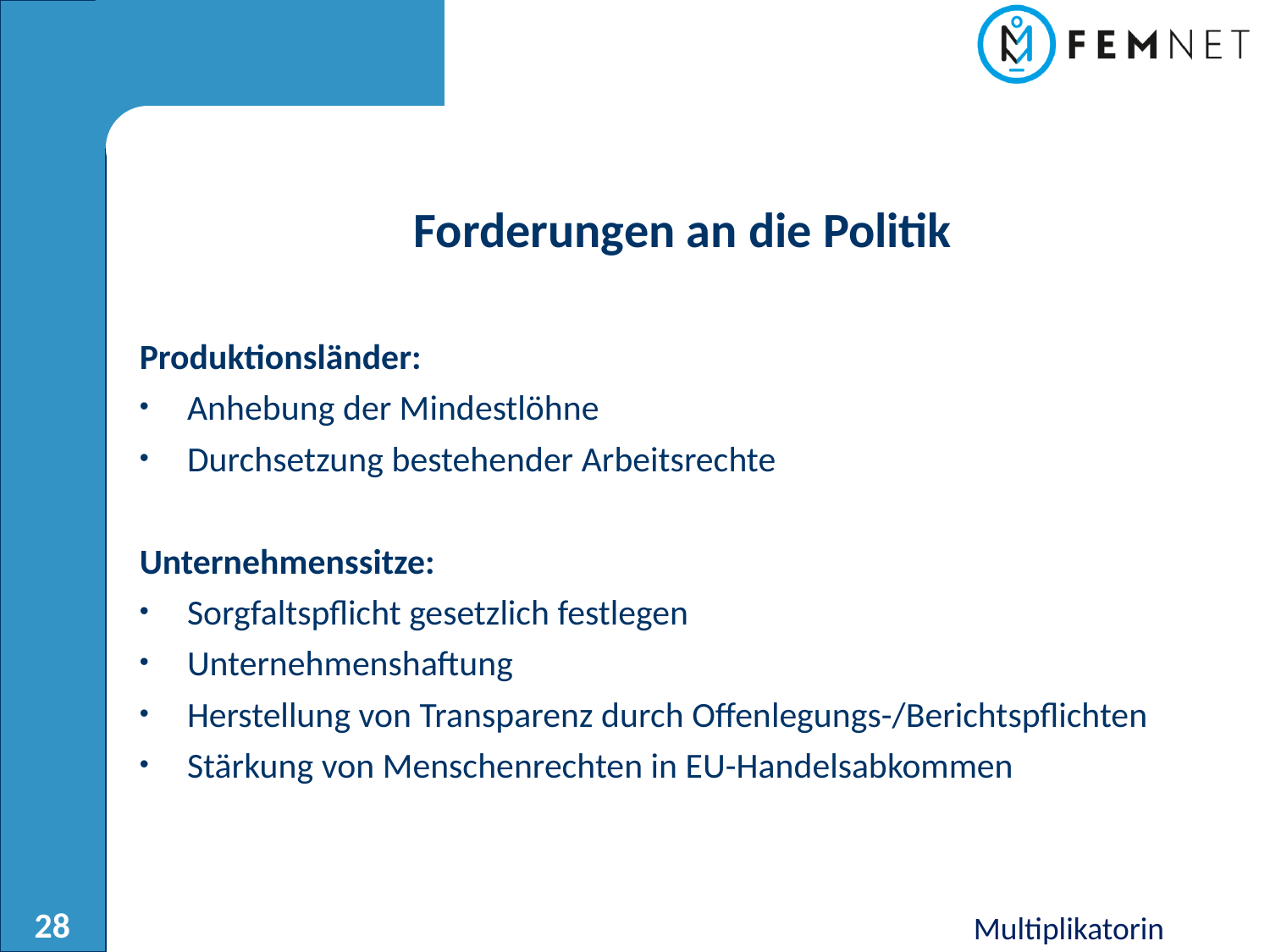

Forderungen an die Politik
Produktionsländer:
Anhebung der Mindestlöhne
Durchsetzung bestehender Arbeitsrechte

Unternehmenssitze:
Sorgfaltspflicht gesetzlich festlegen
Unternehmenshaftung
Herstellung von Transparenz durch Offenlegungs-/Berichtspflichten
Stärkung von Menschenrechten in EU-Handelsabkommen
Multiplikatorin
28